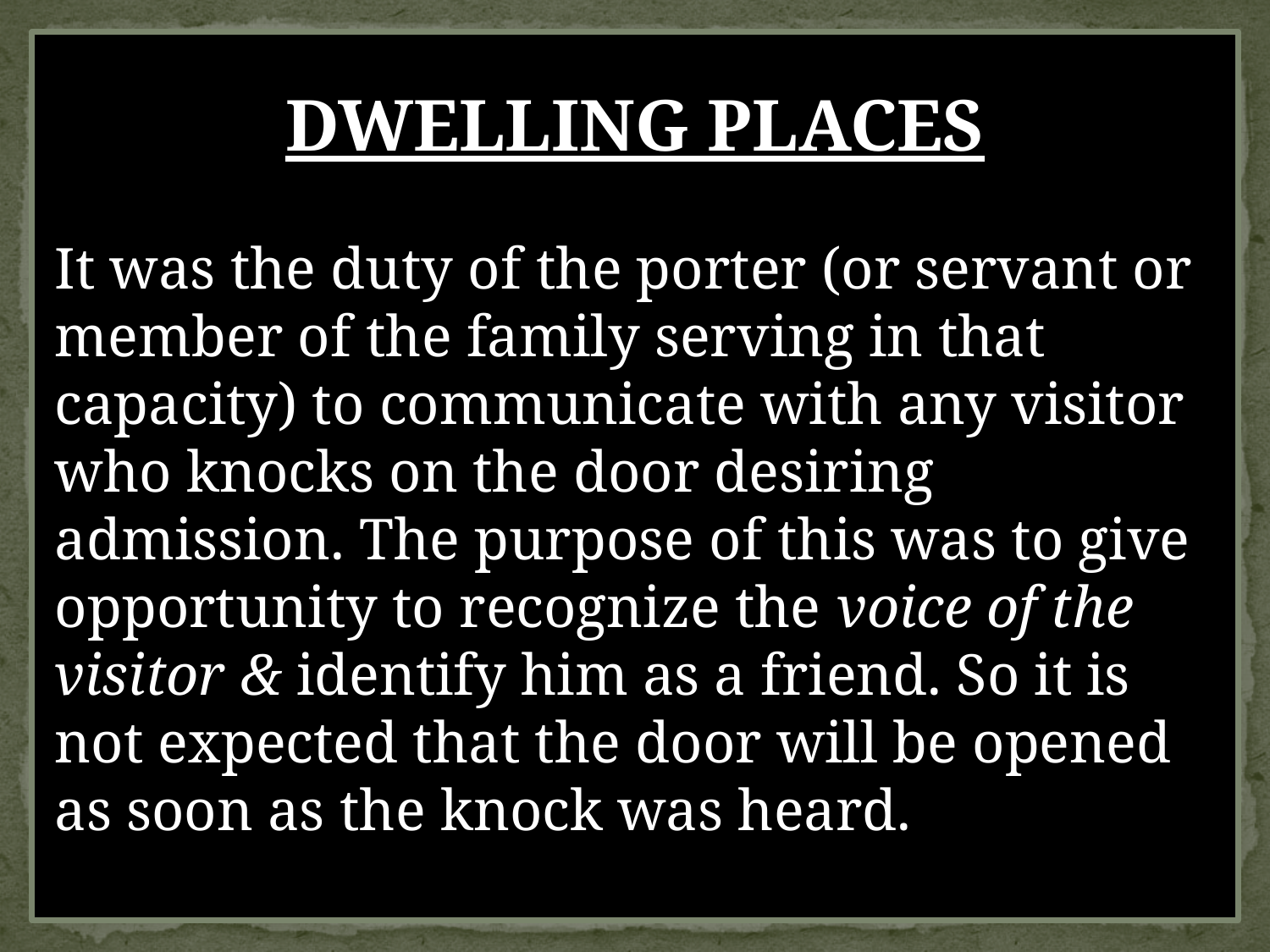

DWELLING PLACES

It was the duty of the porter (or servant or member of the family serving in that
capacity) to communicate with any visitor who knocks on the door desiring admission. The purpose of this was to give opportunity to recognize the voice of the visitor & identify him as a friend. So it is not expected that the door will be opened as soon as the knock was heard.